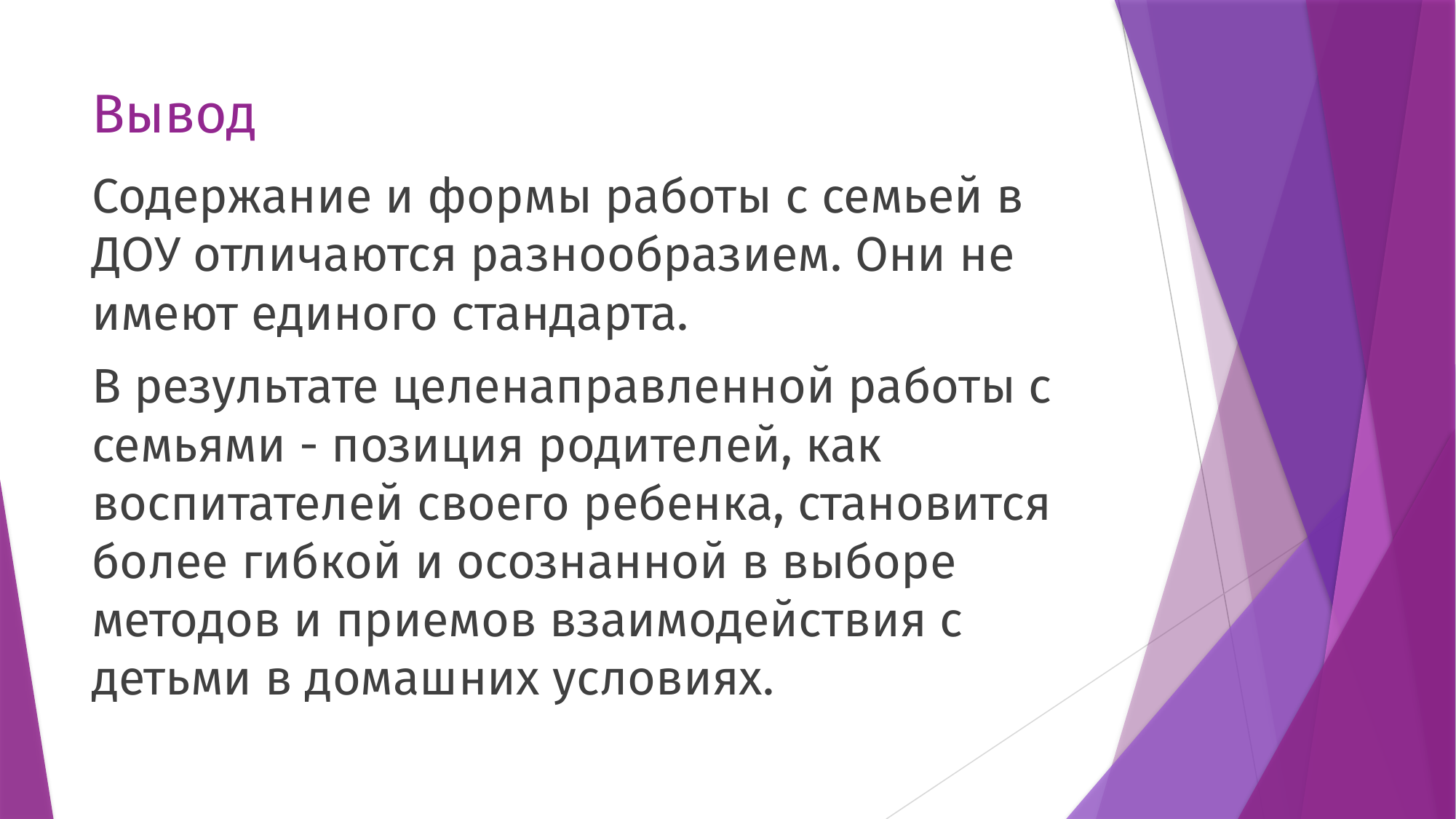

# Вывод
Содержание и формы работы с семьей в ДОУ отличаются разнообразием. Они не имеют единого стандарта.
В результате целенаправленной работы с семьями - позиция родителей, как воспитателей своего ребенка, становится более гибкой и осознанной в выборе методов и приемов взаимодействия с детьми в домашних условиях.